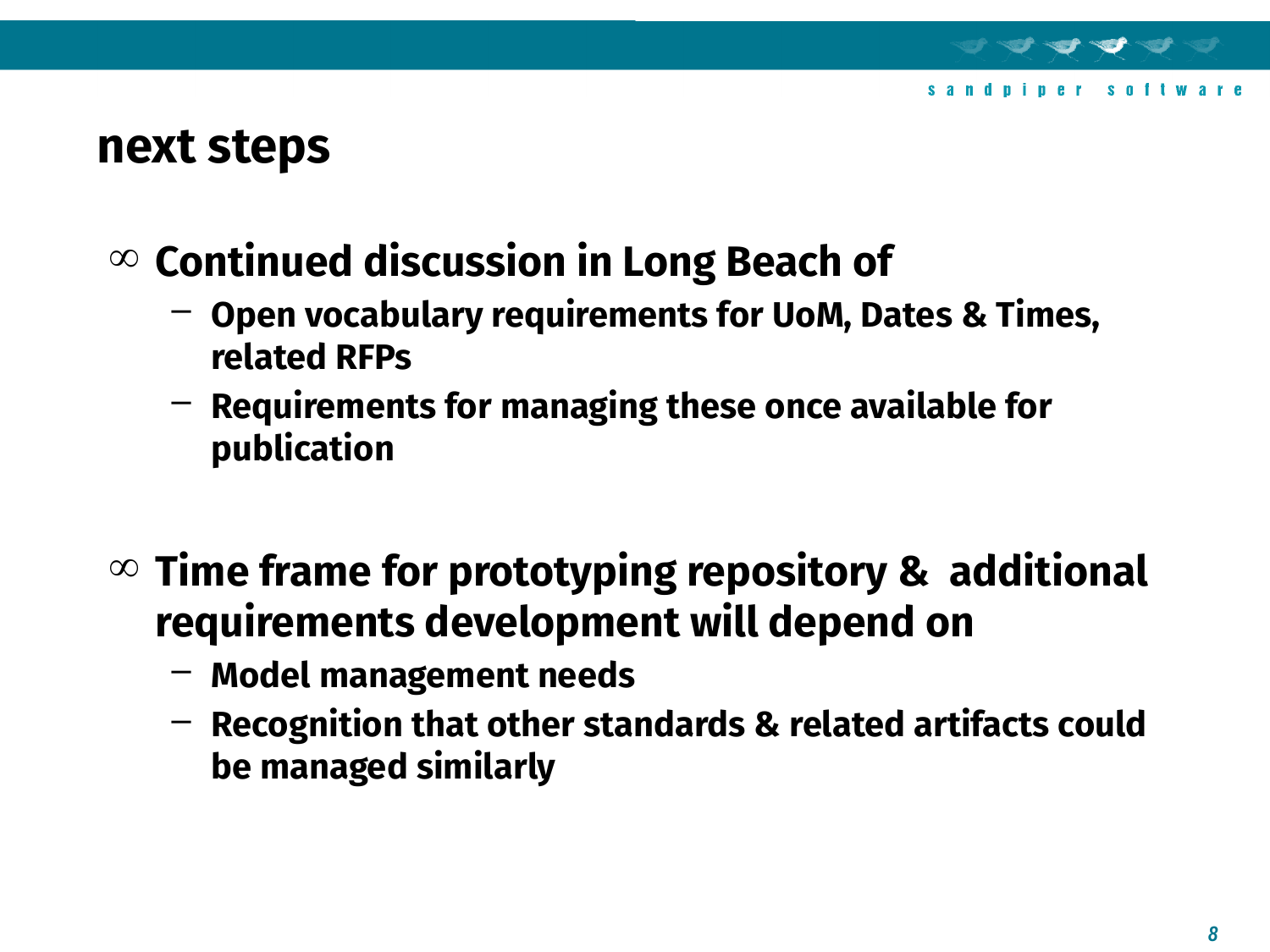

# next steps
Continued discussion in Long Beach of
Open vocabulary requirements for UoM, Dates & Times, related RFPs
Requirements for managing these once available for publication

Time frame for prototyping repository &  additional requirements development will depend on
Model management needs
Recognition that other standards & related artifacts could be managed similarly